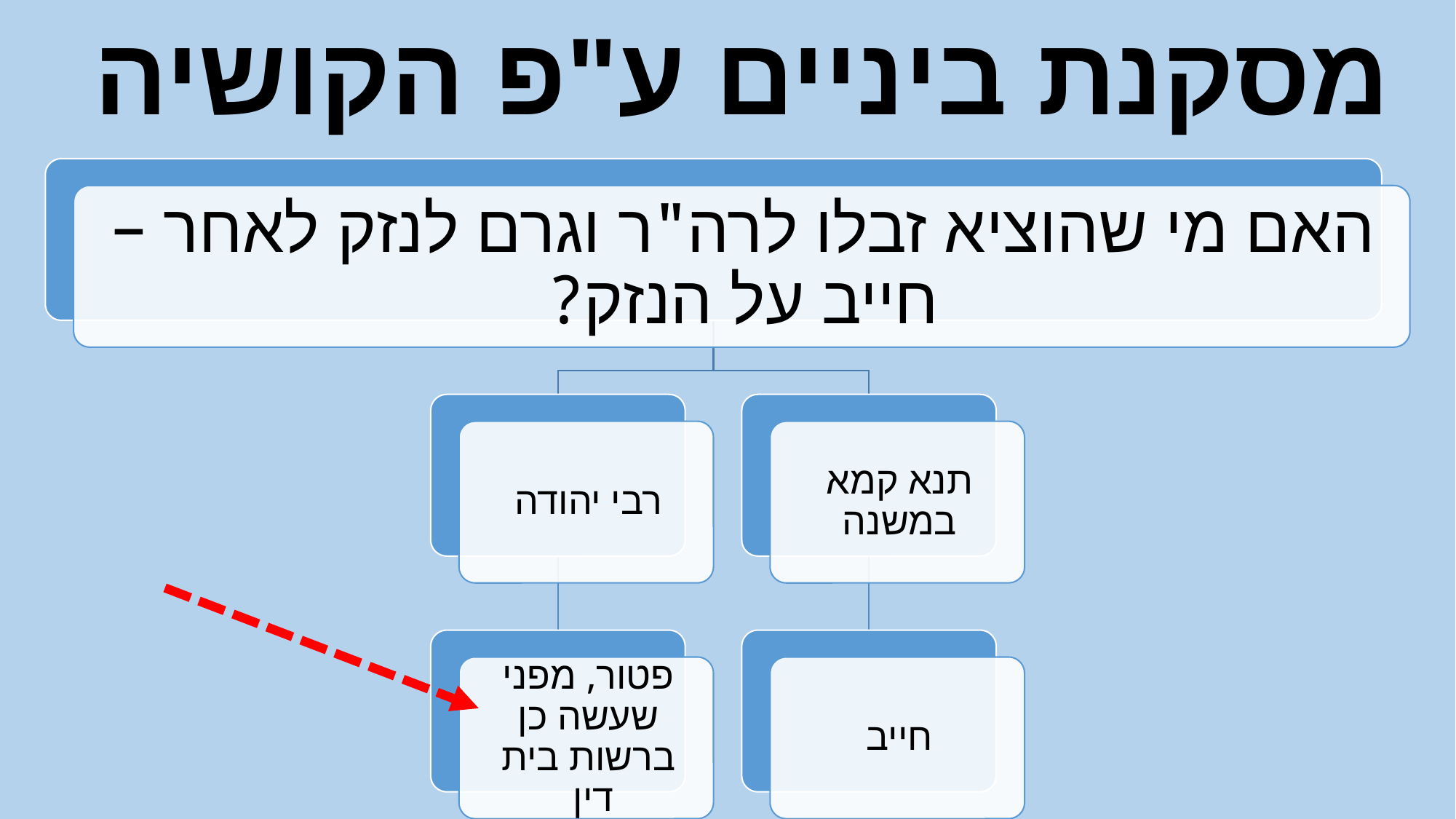

# מסקנת ביניים ע"פ הקושיה
האם מי שהוציא זבלו לרה"ר וגרם לנזק לאחר – חייב על הנזק?
רבי יהודה
פטור, מפני שעשה כן ברשות בית דין
תנא קמא במשנה
חייב